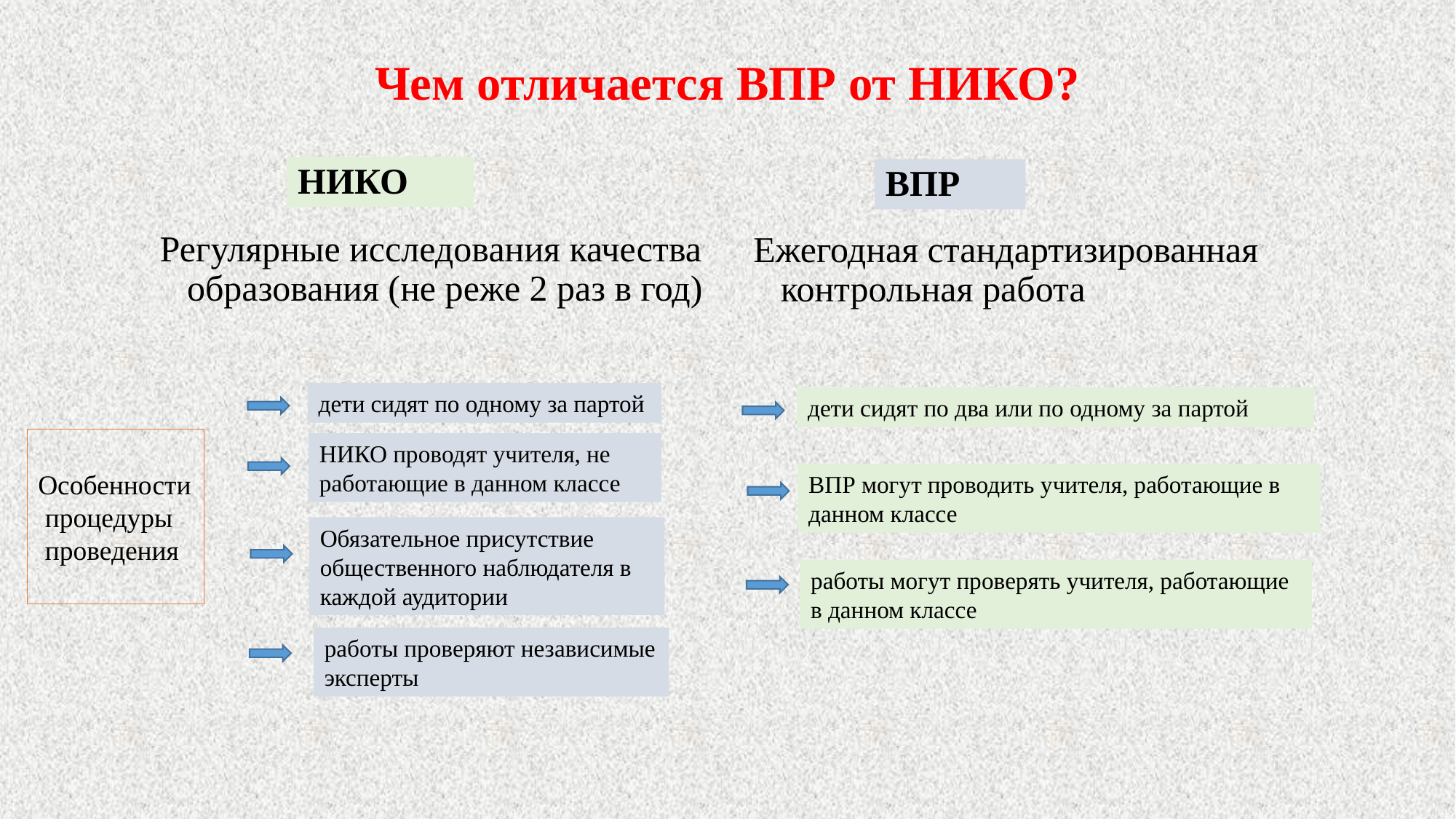

# Чем отличается ВПР от НИКО?
НИКО
ВПР
Регулярные исследования качества образования (не реже 2 раз в год)
Ежегодная стандартизированная контрольная работа
дети сидят по одному за партой
дети сидят по два или по одному за партой

Особенности
 процедуры
 проведения

НИКО проводят учителя, не работающие в данном классе

ВПР могут проводить учителя, работающие в данном классе

Обязательное присутствие общественного наблюдателя в каждой аудитории

работы могут проверять учителя, работающие в данном классе

работы проверяют независимые эксперты